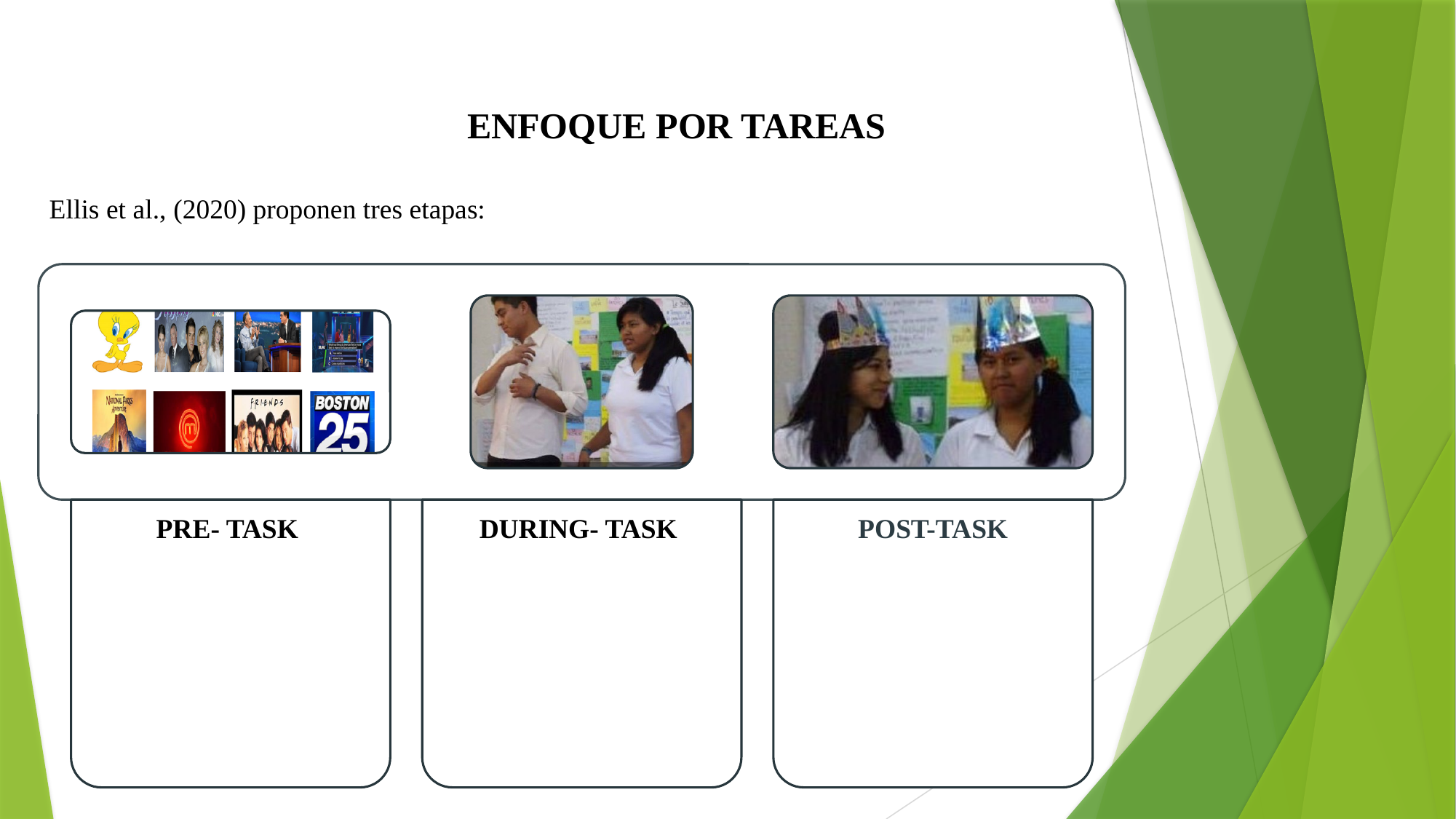

ENFOQUE POR TAREAS
Ellis et al., (2020) proponen tres etapas:
PRE- TASK
DURING- TASK
POST-TASK